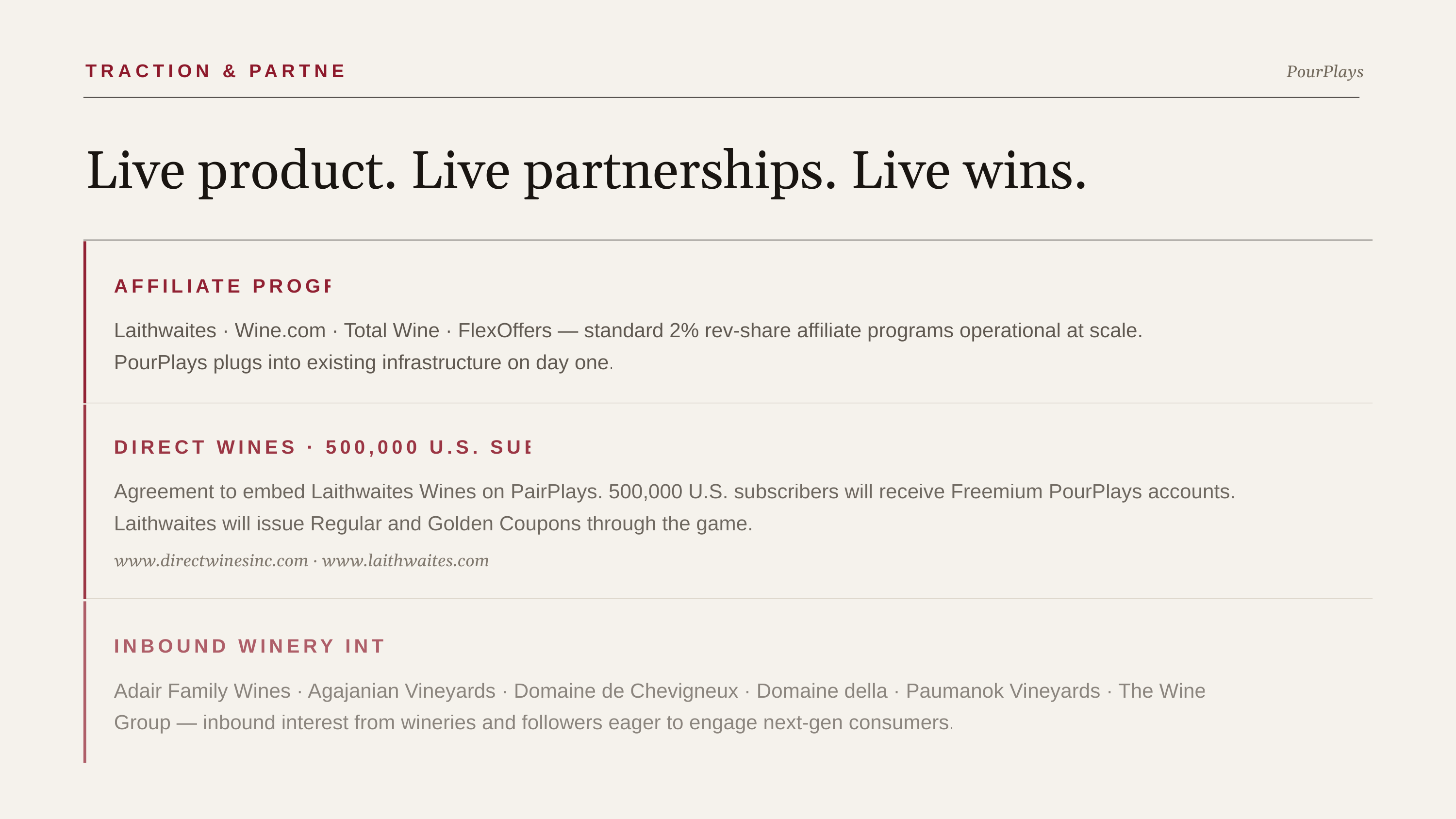

PourPlays
TRACTION & PARTNERSHIPS

Live product. Live partnerships. Live wins.

AFFILIATE PROGRAMS
Laithwaites · Wine.com · Total Wine · FlexOffers — standard 2% rev-share affiliate programs operational at scale. PourPlays plugs into existing infrastructure on day one.

DIRECT WINES · 500,000 U.S. SUBSCRIBERS
Agreement to embed Laithwaites Wines on PairPlays. 500,000 U.S. subscribers will receive Freemium PourPlays accounts. Laithwaites will issue Regular and Golden Coupons through the game.
www.directwinesinc.com · www.laithwaites.com

INBOUND WINERY INTEREST
Adair Family Wines · Agajanian Vineyards · Domaine de Chevigneux · Domaine della · Paumanok Vineyards · The Wine Group — inbound interest from wineries and followers eager to engage next-gen consumers.